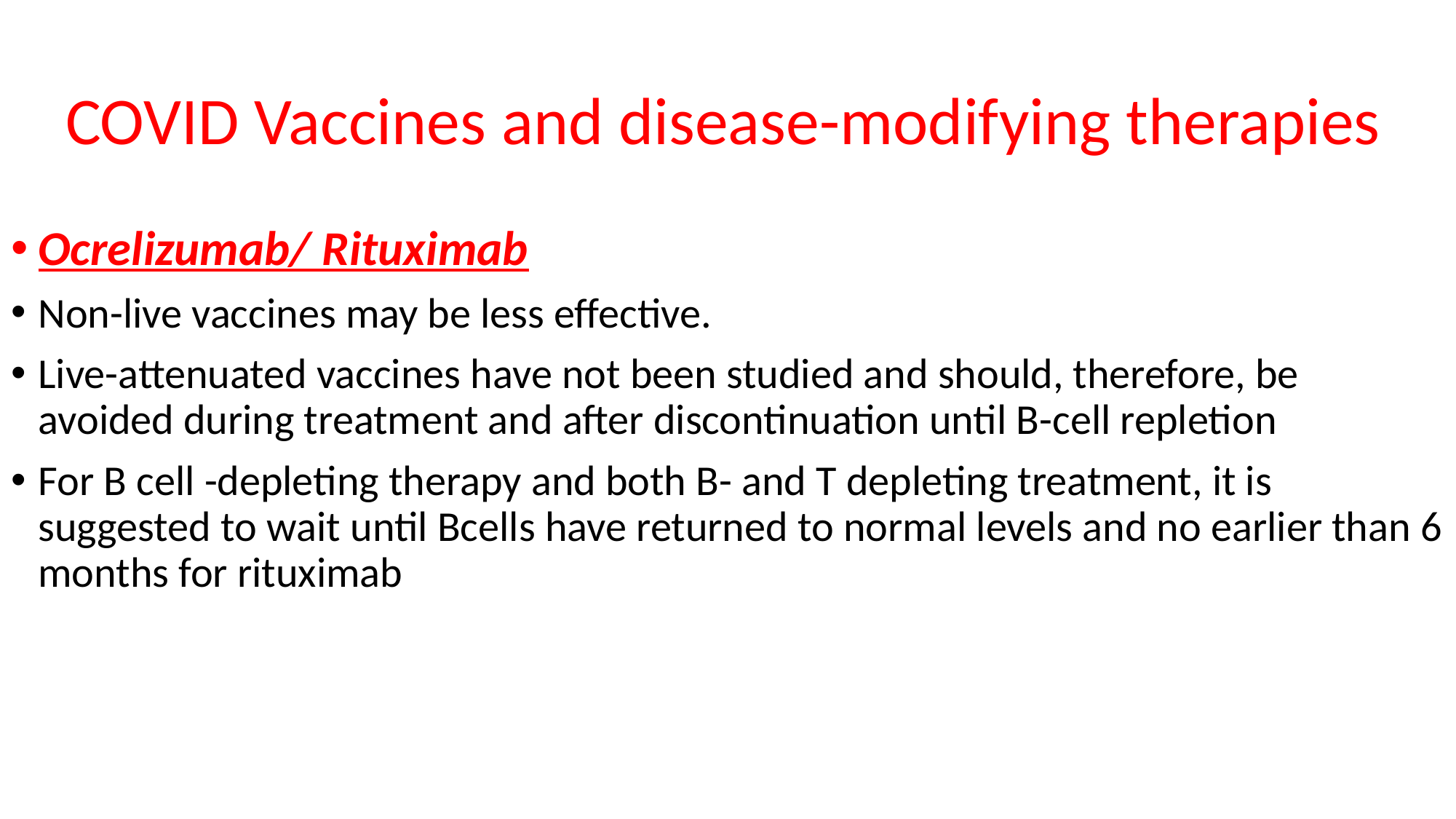

# COVID Vaccines and disease-modifying therapies
Ocrelizumab/ Rituximab
Non-live vaccines may be less effective.
Live-attenuated vaccines have not been studied and should, therefore, be avoided during treatment and after discontinuation until B-cell repletion
For B cell -depleting therapy and both B- and T depleting treatment, it is suggested to wait until Bcells have returned to normal levels and no earlier than 6 months for rituximab